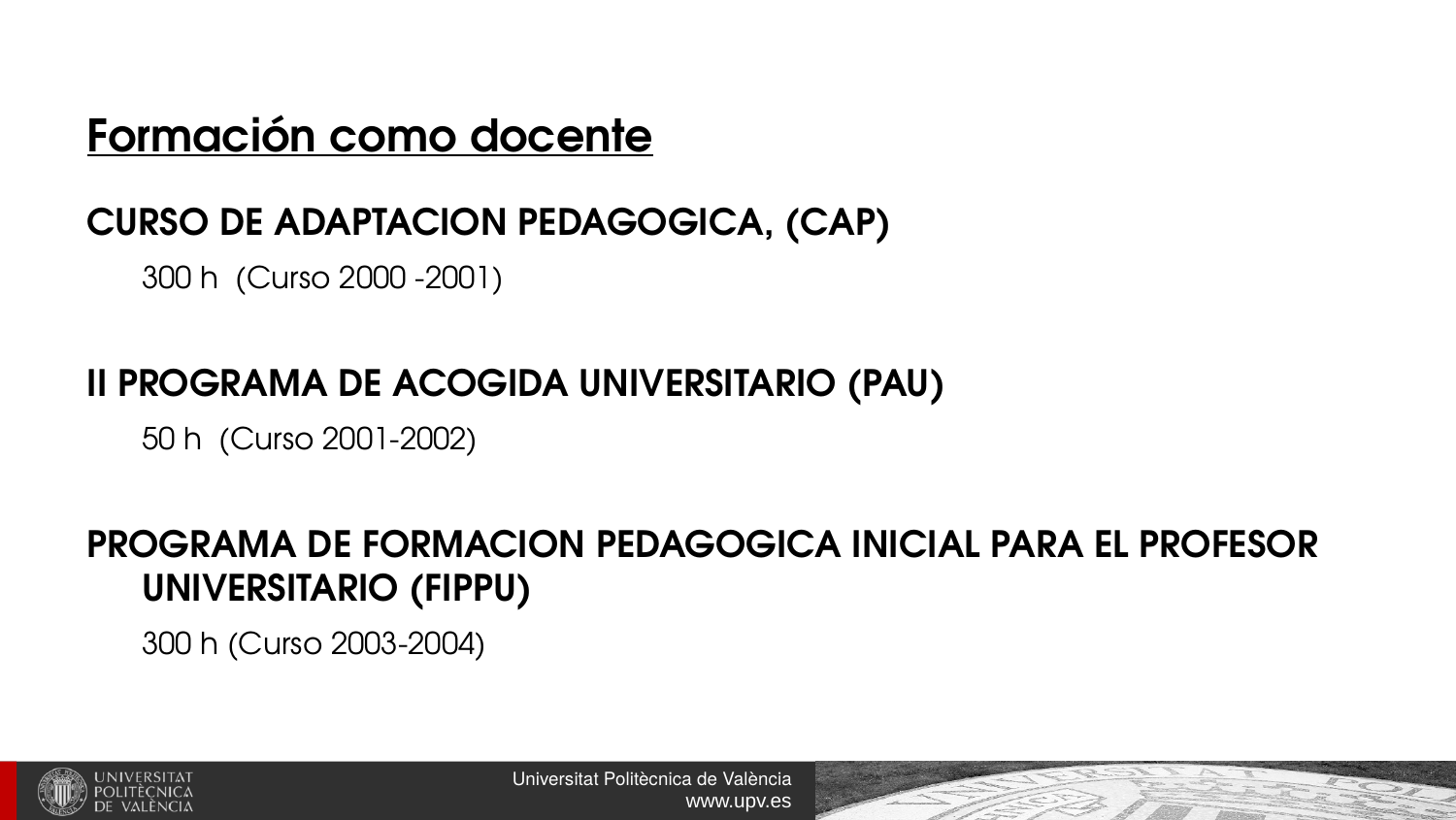

# Formación como docente
CURSO DE ADAPTACION PEDAGOGICA, (CAP)
	300 h  (Curso 2000 -2001)

II PROGRAMA DE ACOGIDA UNIVERSITARIO (PAU)
	50 h  (Curso 2001-2002)

PROGRAMA DE FORMACION PEDAGOGICA INICIAL PARA EL PROFESOR UNIVERSITARIO (FIPPU)
	300 h (Curso 2003-2004)